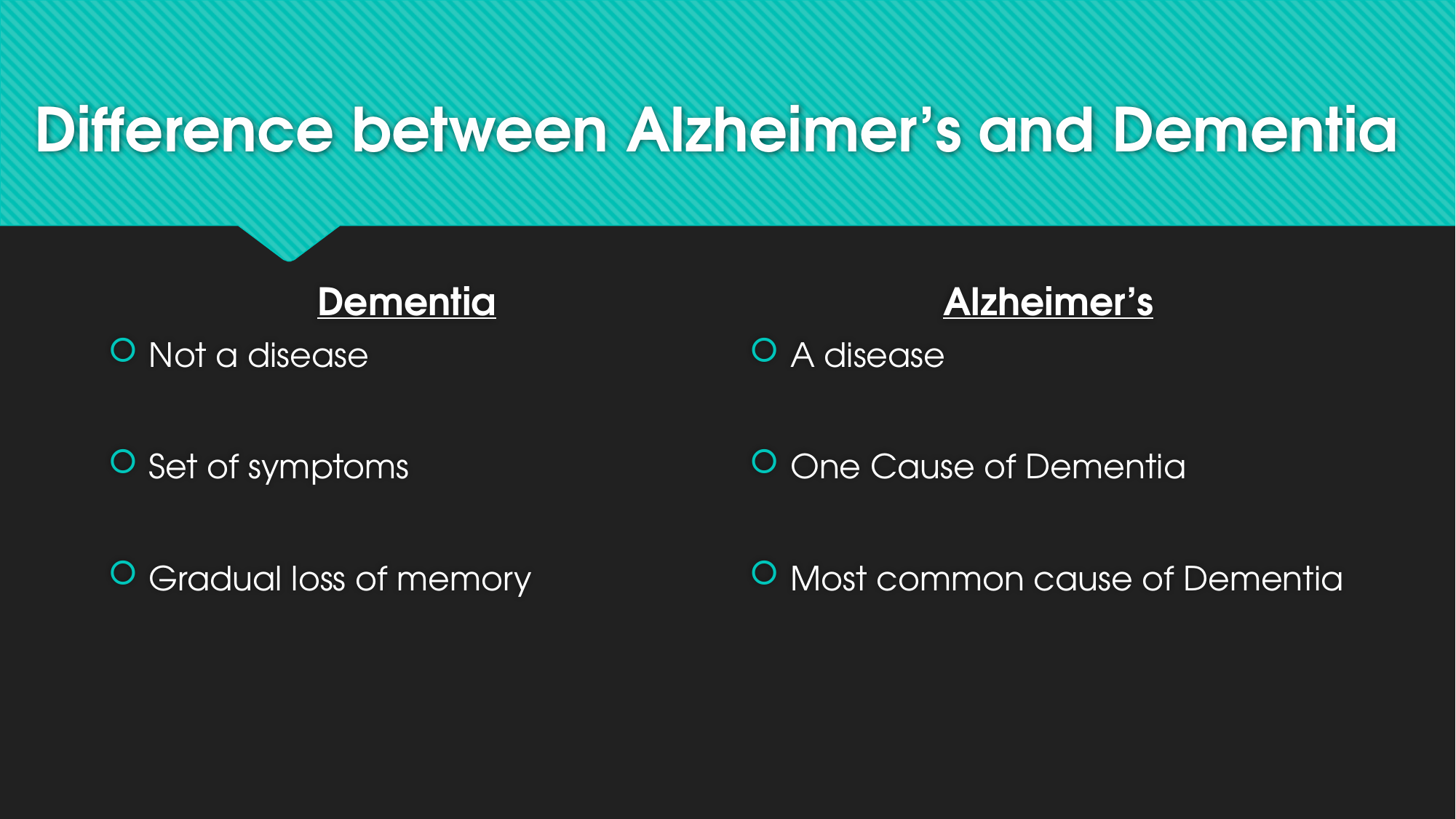

# Difference between Alzheimer’s and Dementia
Dementia
Alzheimer’s
Not a disease

Set of symptoms

Gradual loss of memory
A disease

One Cause of Dementia

Most common cause of Dementia